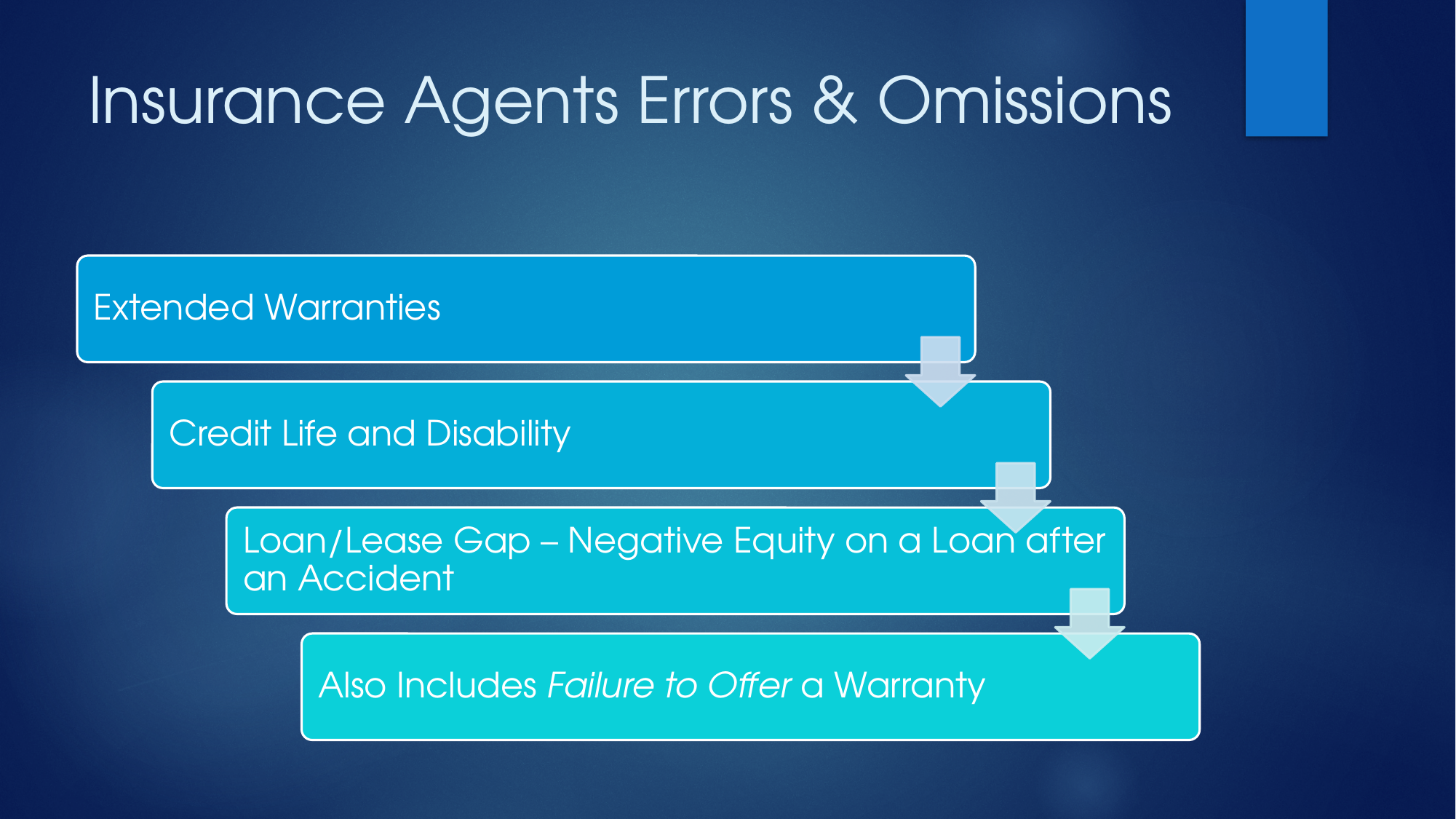

# Insurance Agents Errors & Omissions
Extended Warranties
Credit Life and Disability
Loan/Lease Gap – Negative Equity on a Loan after an Accident
Also Includes Failure to Offer a Warranty